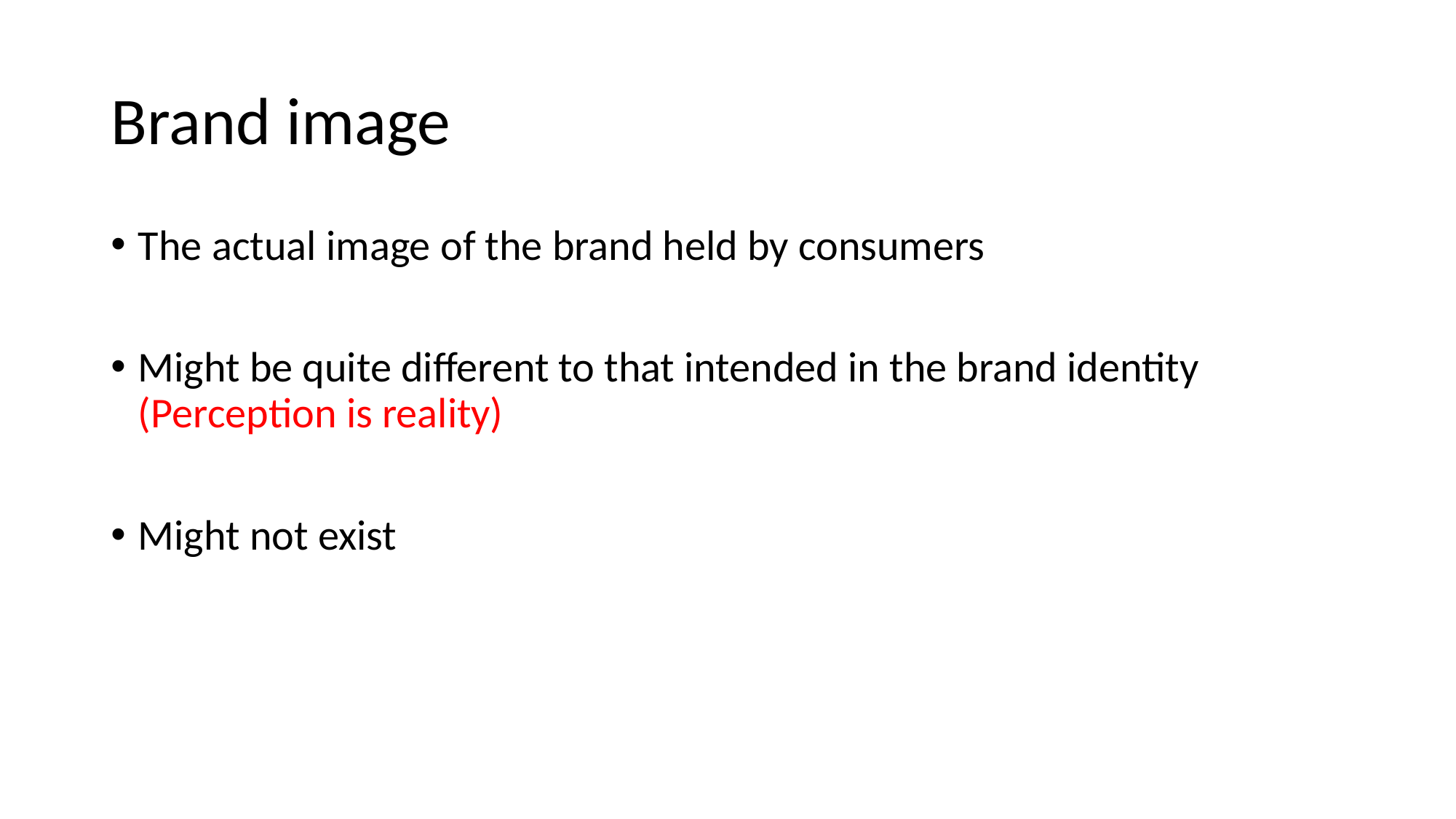

# Brand image
The actual image of the brand held by consumers

Might be quite different to that intended in the brand identity (Perception is reality)

Might not exist